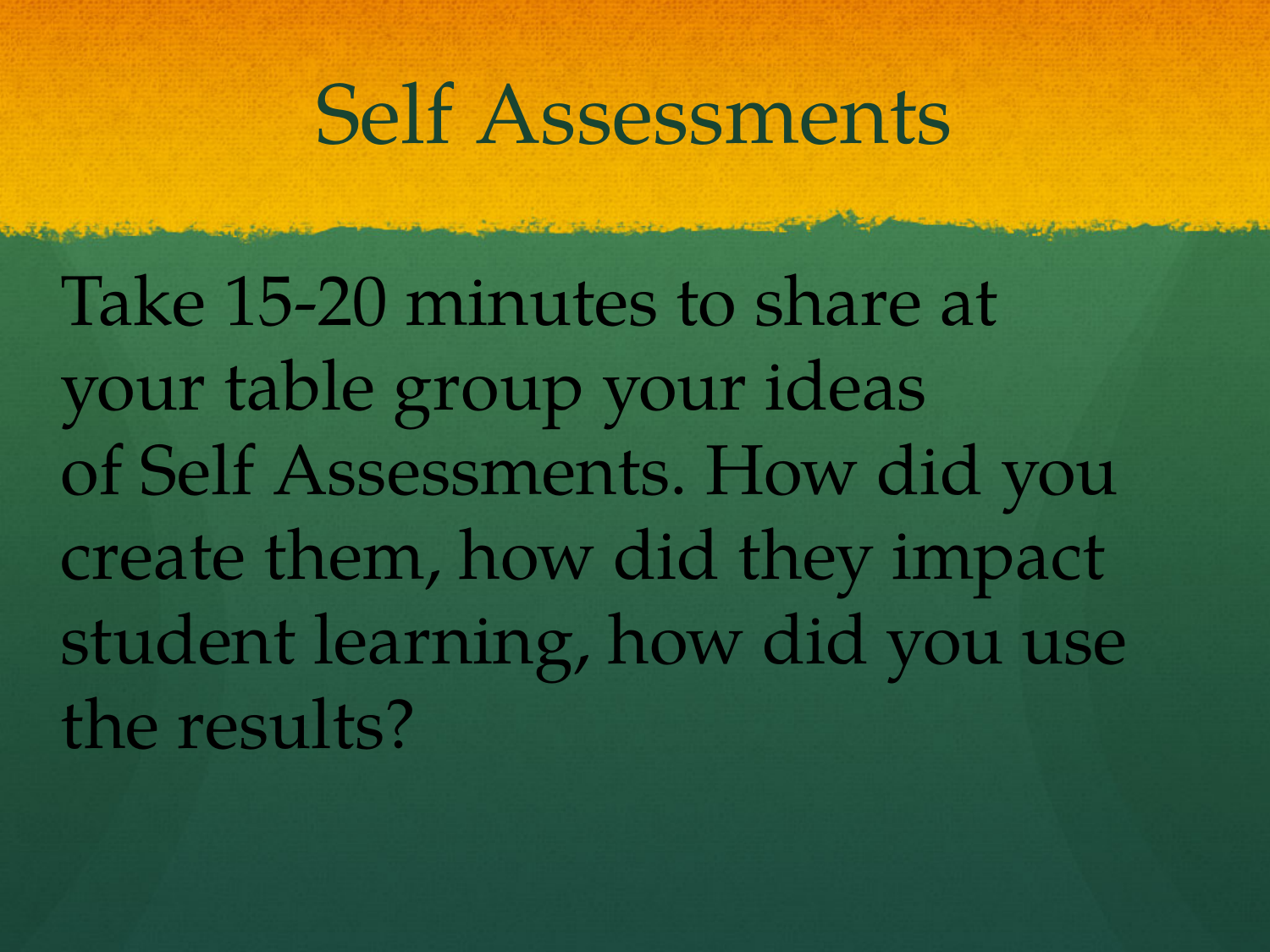

# Self Assessments
Take 15-20 minutes to share at your table group your ideas
of Self Assessments. How did you create them, how did they impact student learning, how did you use the results?